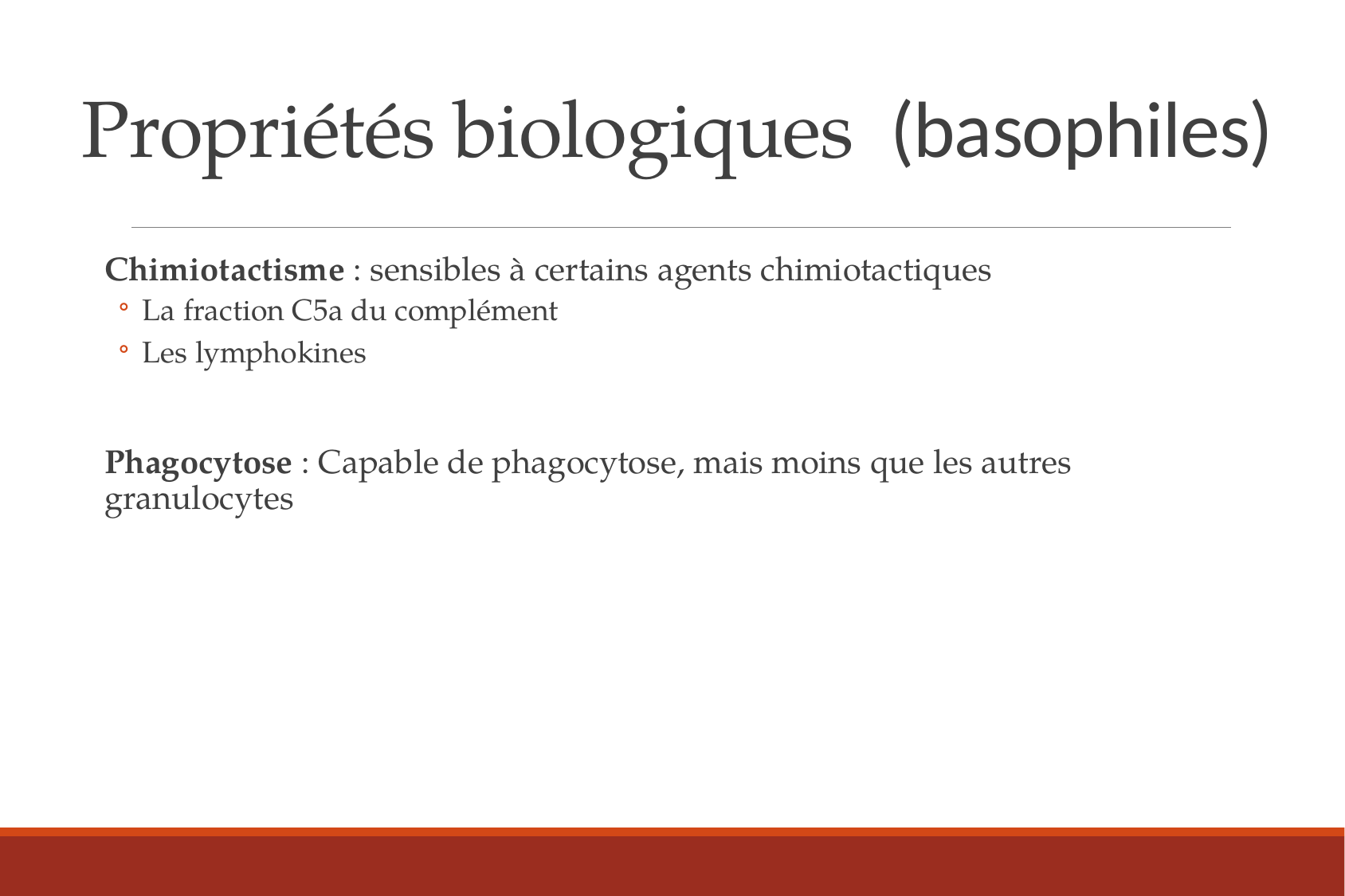

# Propriétés biologiques  (basophiles)
Chimiotactisme : sensibles à certains agents chimiotactiques
La fraction C5a du complément
Les lymphokines

Phagocytose : Capable de phagocytose, mais moins que les autres granulocytes